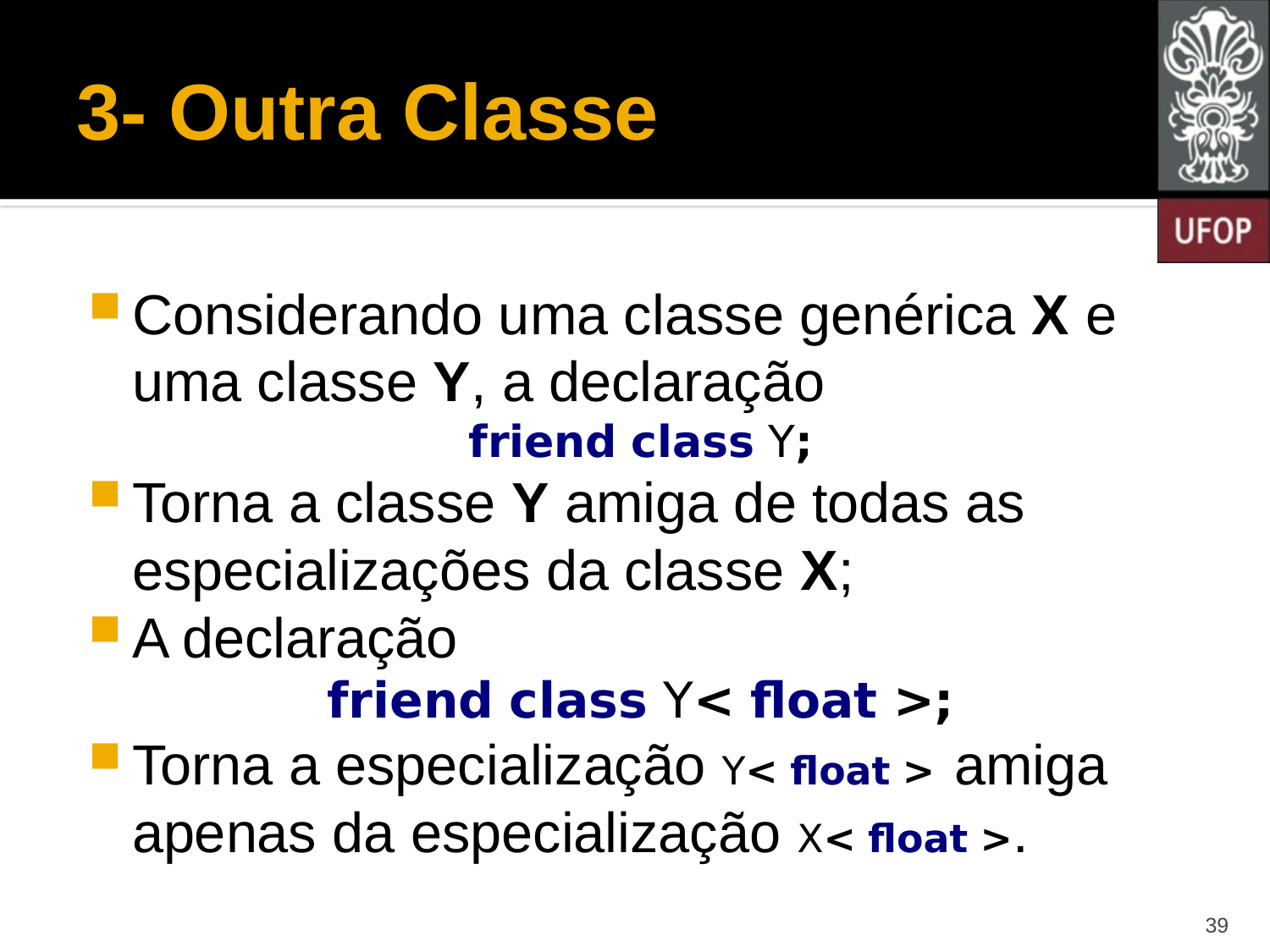

# 3- Outra Classe
Considerando uma classe genérica X e uma classe Y, a declaração
friend class Y;
Torna a classe Y amiga de todas as especializações da classe X;
A declaração
friend class Y< float >;
Torna a especialização Y< float > amiga apenas da especialização X< float >.
39